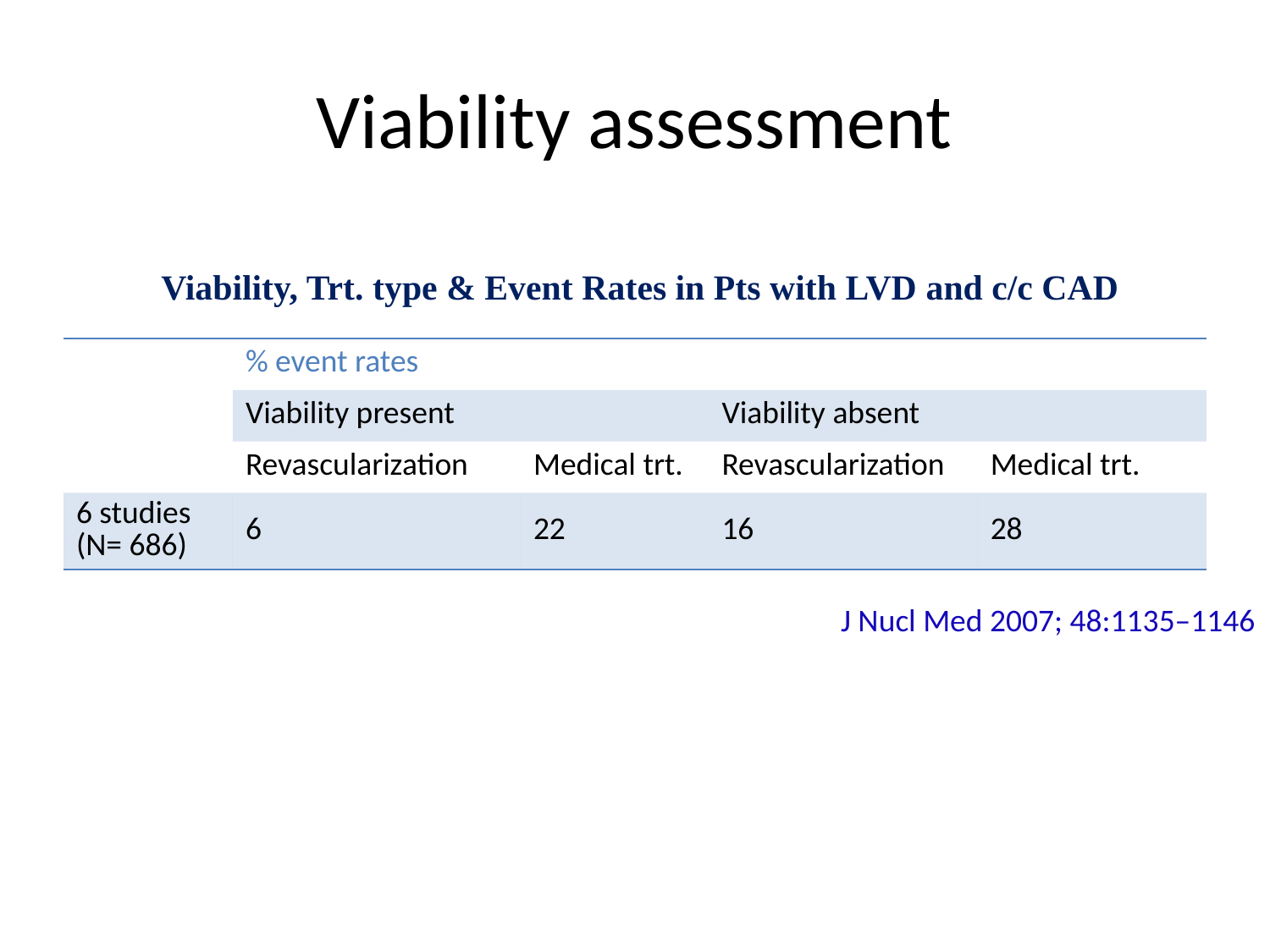

# Viability assessment
Viability, Trt. type & Event Rates in Pts with LVD and c/c CAD
|  | % event rates |  |  |  |
| --- | --- | --- | --- | --- |
|  | Viability present |  | Viability absent |  |
|  | Revascularization | Medical trt. | Revascularization | Medical trt. |
| 6 studies (N= 686) | 6 | 22 | 16 | 28 |
J Nucl Med 2007; 48:1135–1146